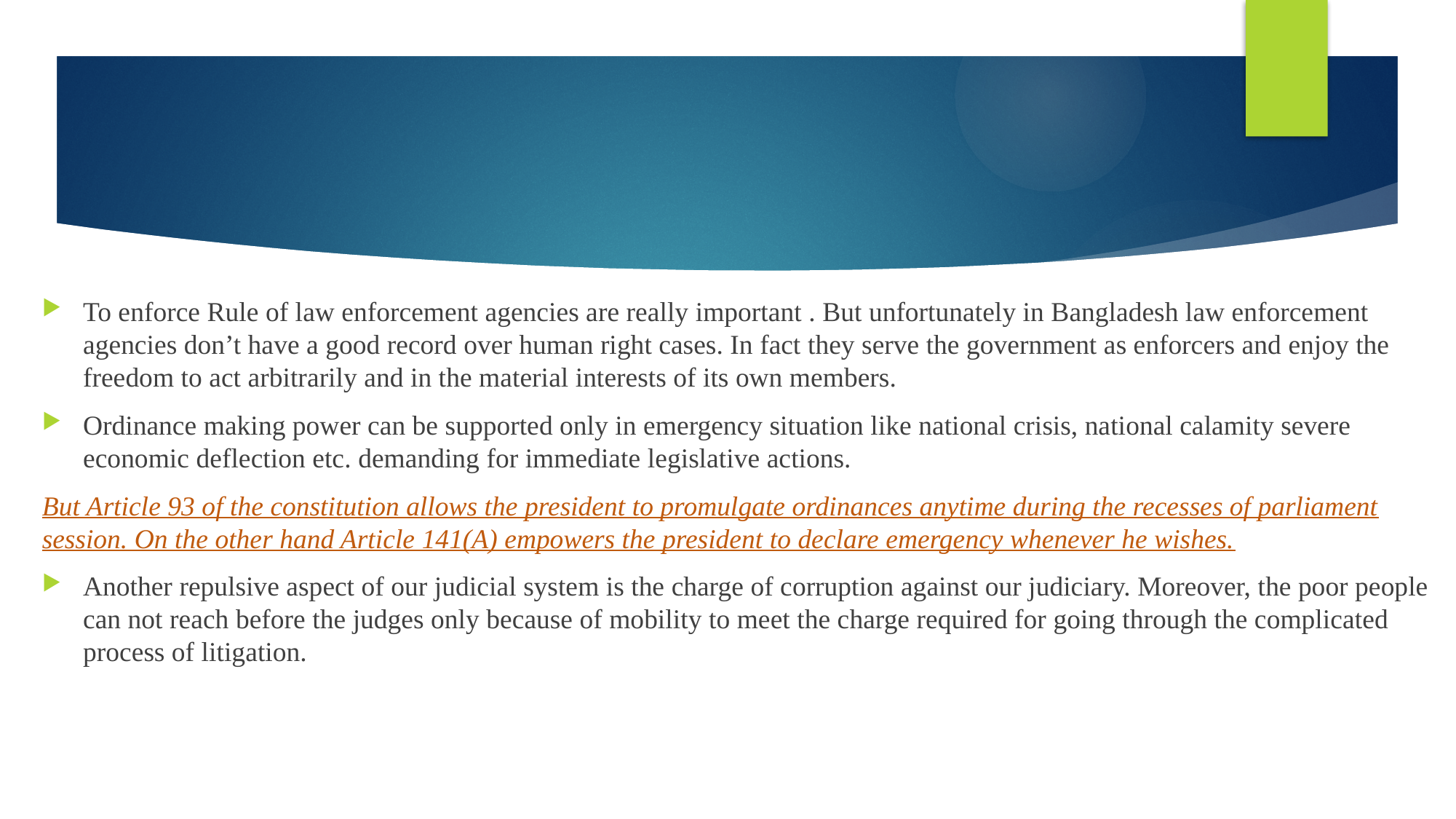

#
To enforce Rule of law enforcement agencies are really important . But unfortunately in Bangladesh law enforcement agencies don’t have a good record over human right cases. In fact they serve the government as enforcers and enjoy the freedom to act arbitrarily and in the material interests of its own members.
Ordinance making power can be supported only in emergency situation like national crisis, national calamity severe economic deflection etc. demanding for immediate legislative actions.
But Article 93 of the constitution allows the president to promulgate ordinances anytime during the recesses of parliament session. On the other hand Article 141(A) empowers the president to declare emergency whenever he wishes.
Another repulsive aspect of our judicial system is the charge of corruption against our judiciary. Moreover, the poor people can not reach before the judges only because of mobility to meet the charge required for going through the complicated process of litigation.